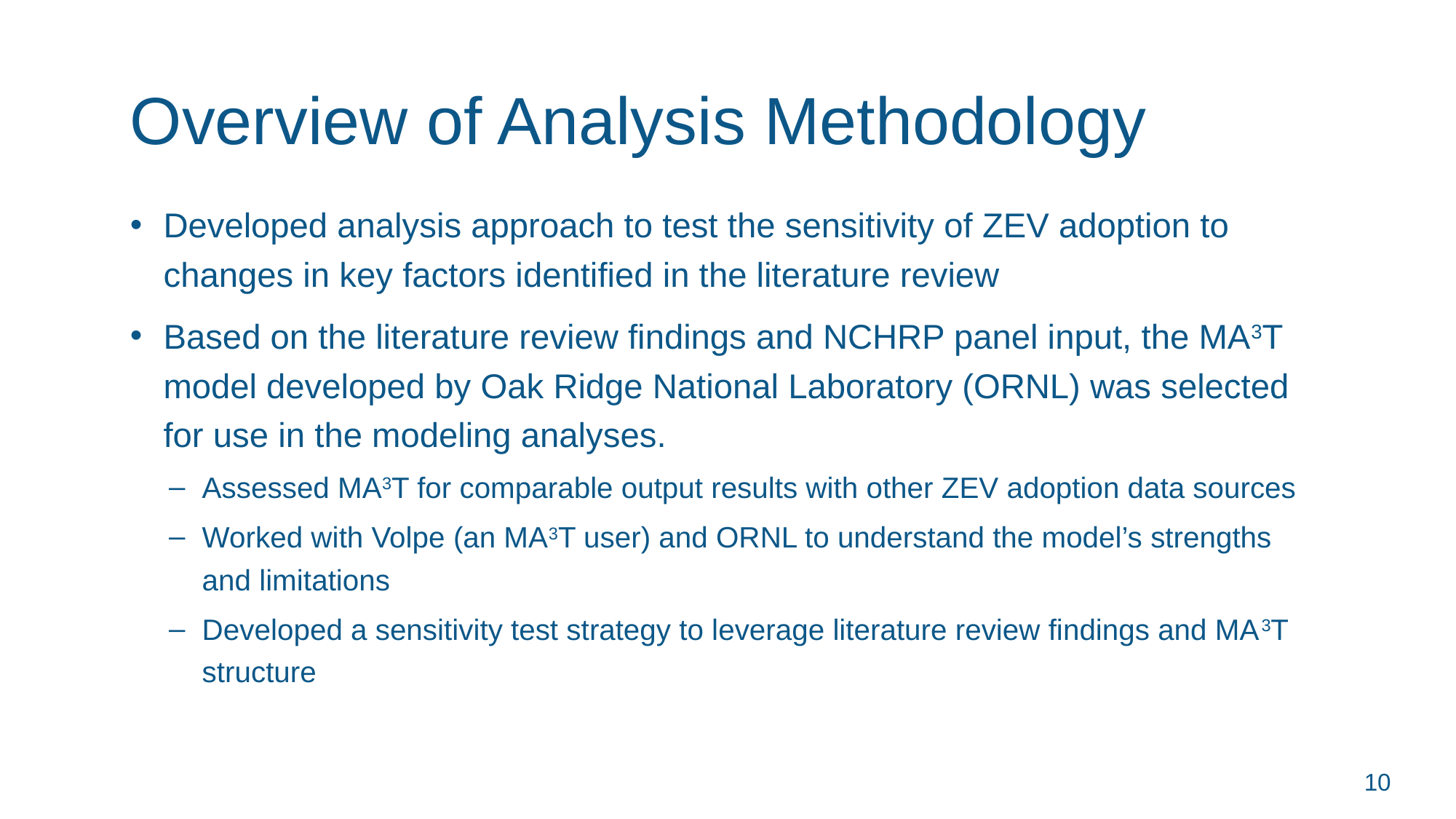

# Overview of Analysis Methodology
Developed analysis approach to test the sensitivity of ZEV adoption to changes in key factors identified in the literature review
Based on the literature review findings and NCHRP panel input, the MA3T model developed by Oak Ridge National Laboratory (ORNL) was selected for use in the modeling analyses.
Assessed MA3T for comparable output results with other ZEV adoption data sources
Worked with Volpe (an MA3T user) and ORNL to understand the model’s strengths and limitations
Developed a sensitivity test strategy to leverage literature review findings and MA3T structure
10